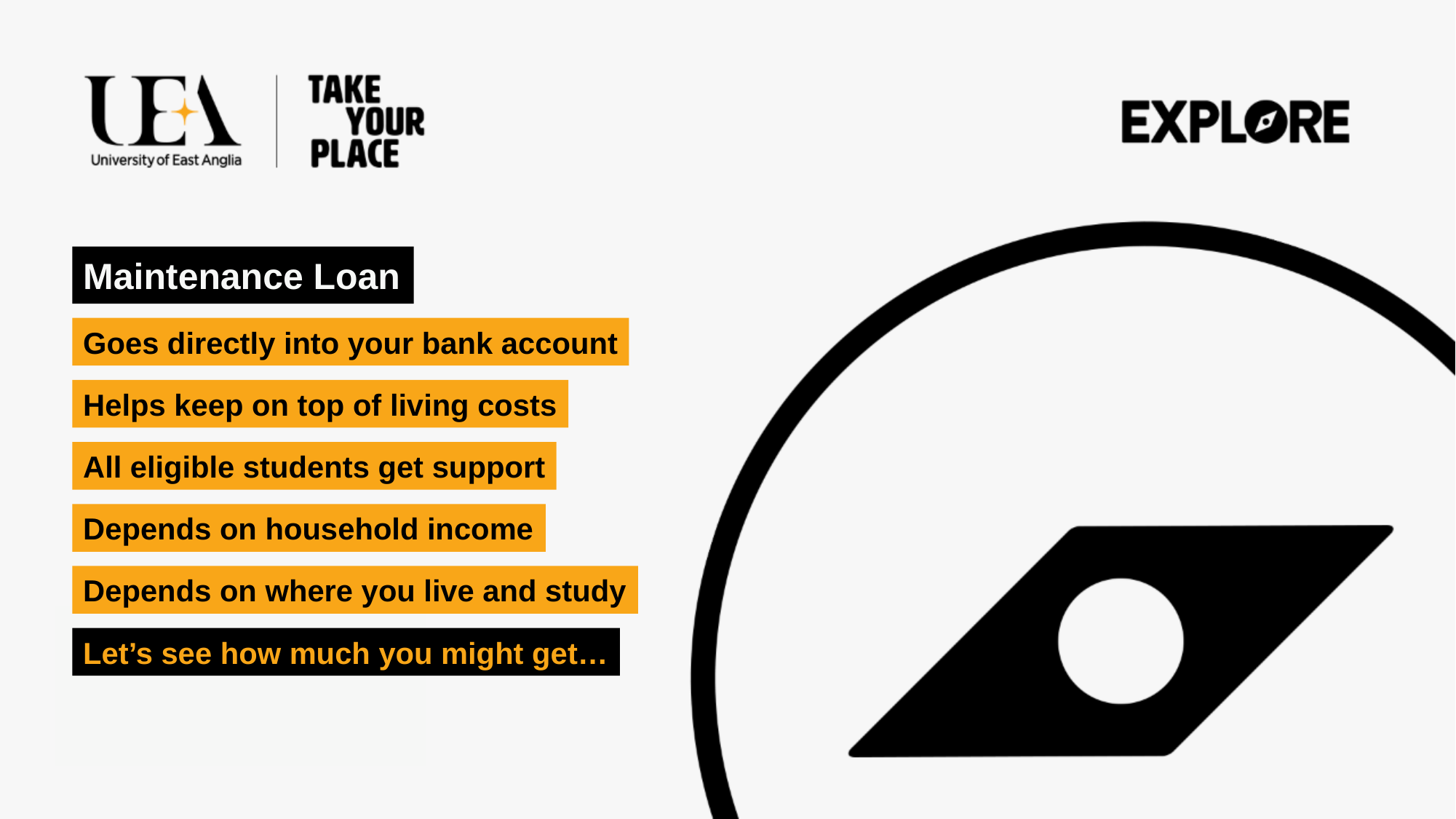

Maintenance Loan
Goes directly into your bank account
Helps keep on top of living costs
All eligible students get support
Depends on household income
Depends on where you live and study
Let’s see how much you might get…